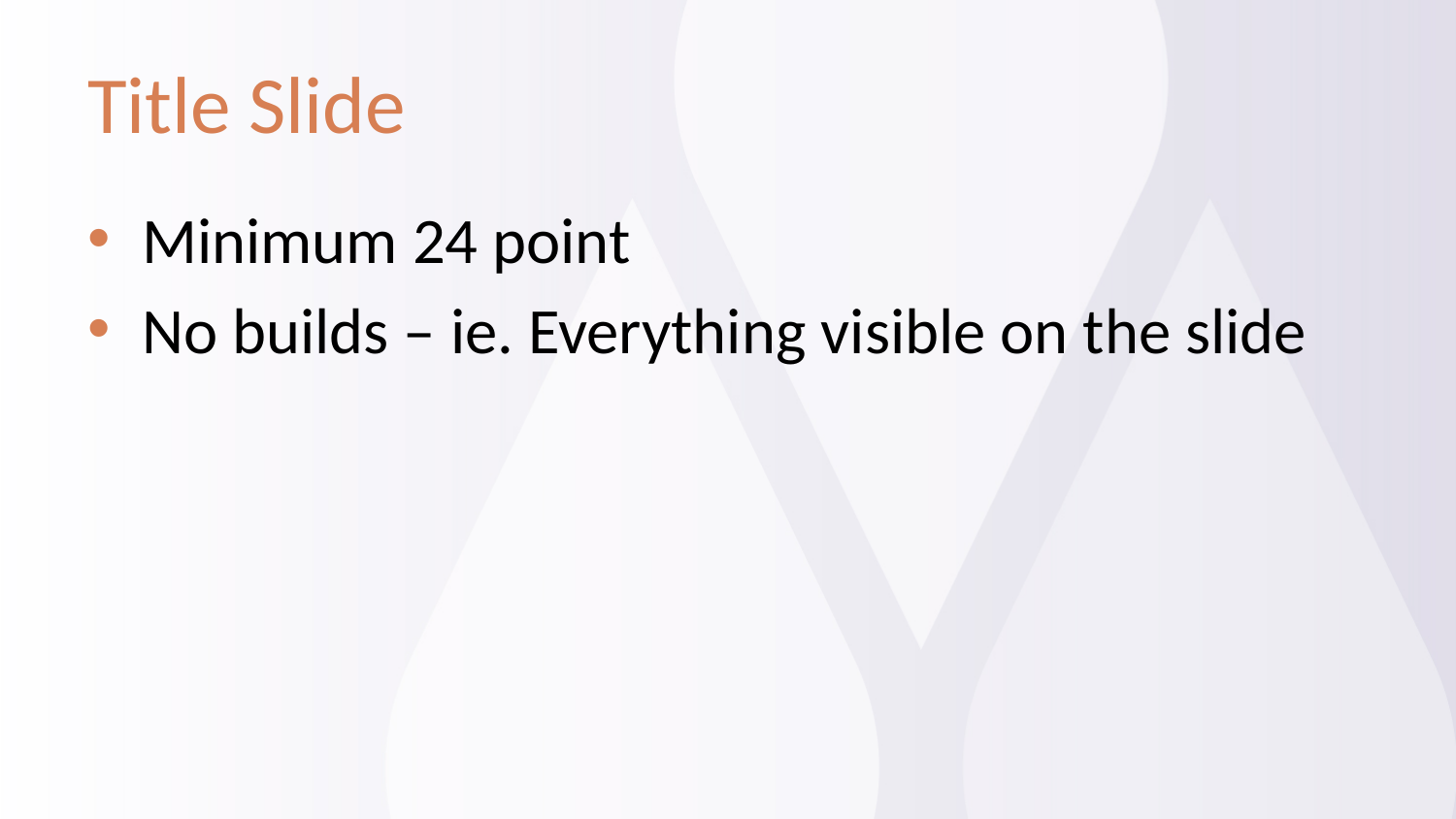

# Title Slide
Minimum 24 point
No builds – ie. Everything visible on the slide